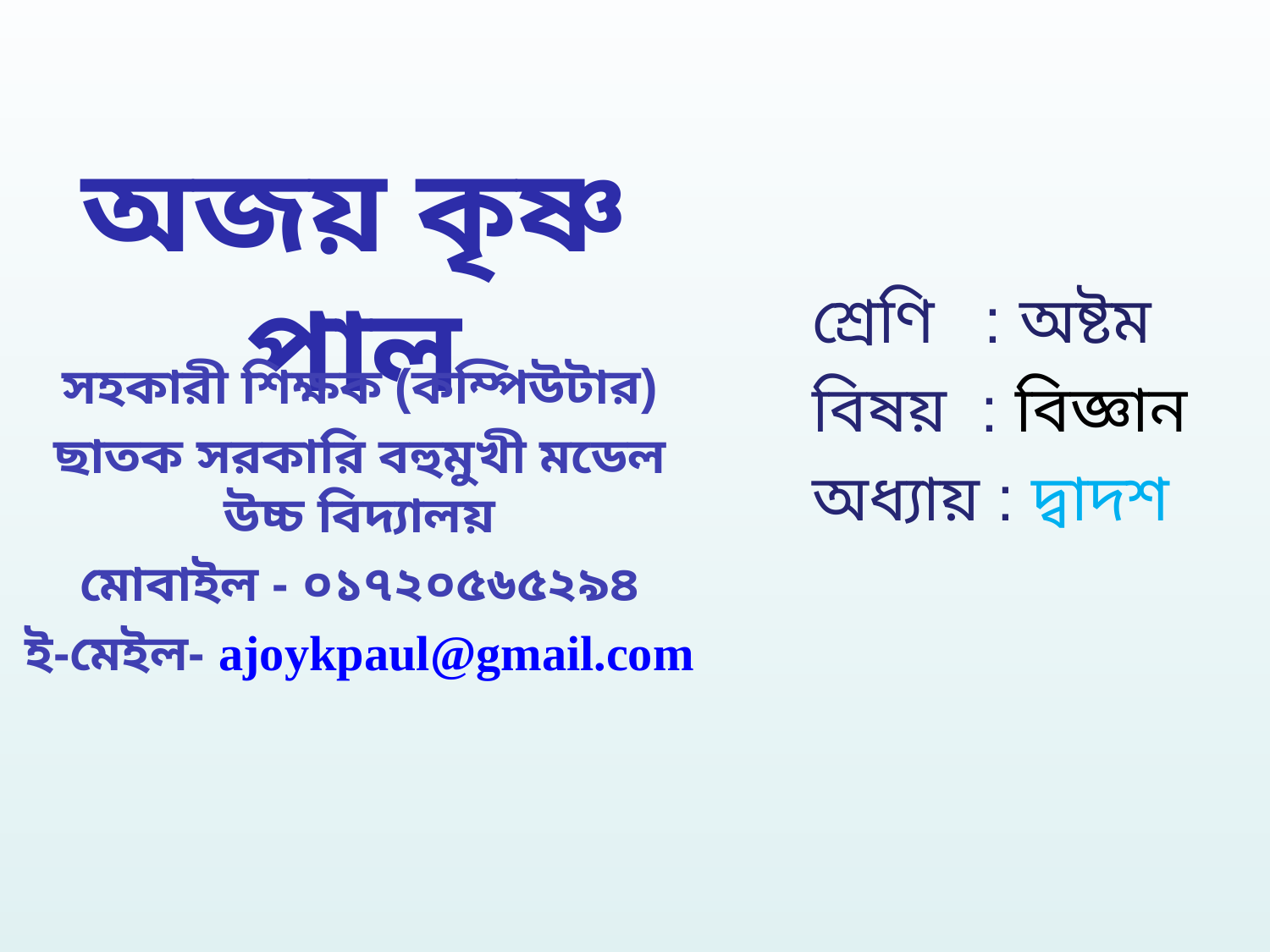

# অজয় কৃষ্ণ পাল
শ্রেণি   : অষ্টম
বিষয়  : বিজ্ঞান
অধ্যায় : দ্বাদশ

সহকারী শিক্ষক (কম্পিউটার)
ছাতক সরকারি বহুমুখী মডেল উচ্চ বিদ্যালয়
মোবাইল - ০১৭২০৫৬৫২৯৪
ই-মেইল- ajoykpaul@gmail.com